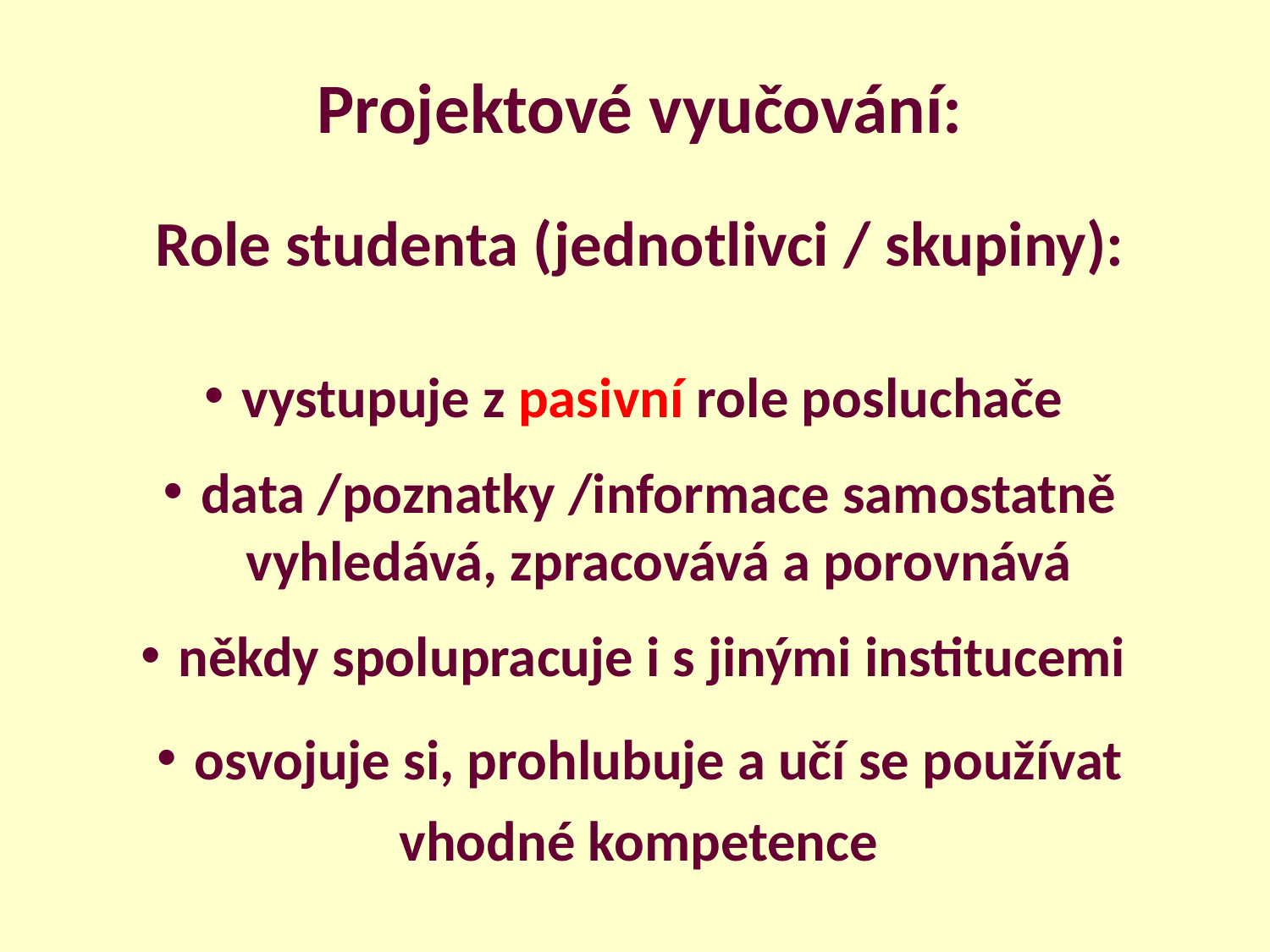

Projektové vyučování:

Role studenta (jednotlivci / skupiny):

vystupuje z pasivní role posluchače
data /poznatky /informace samostatně vyhledává, zpracovává a porovnává
někdy spolupracuje i s jinými institucemi
osvojuje si, prohlubuje a učí se používat vhodné kompetence